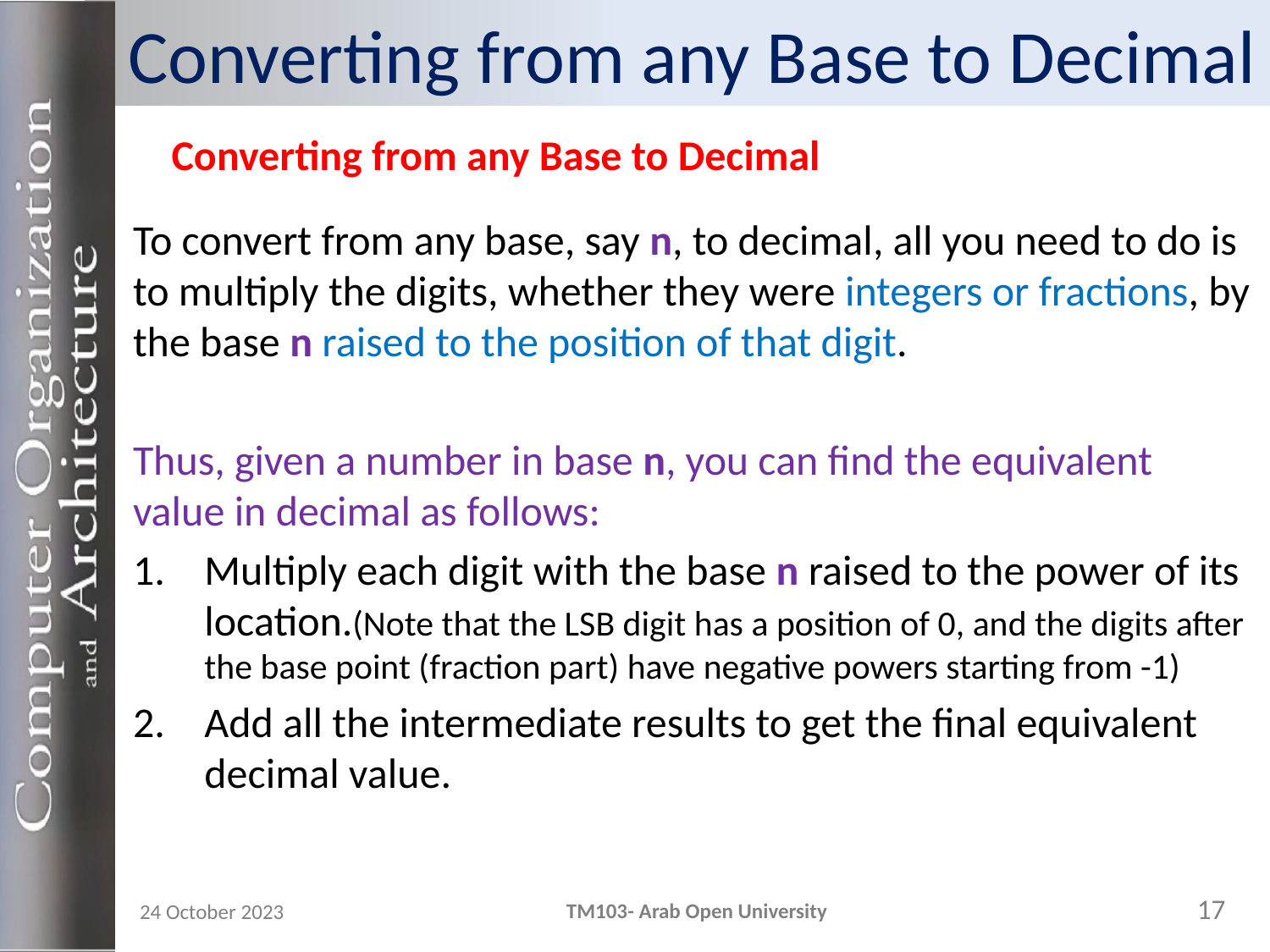

# Converting from any Base to Decimal
Converting from any Base to Decimal
To convert from any base, say n, to decimal, all you need to do is to multiply the digits, whether they were integers or fractions, by the base n raised to the position of that digit.

Thus, given a number in base n, you can find the equivalent value in decimal as follows:
Multiply each digit with the base n raised to the power of its location.(Note that the LSB digit has a position of 0, and the digits after the base point (fraction part) have negative powers starting from -1)
Add all the intermediate results to get the final equivalent decimal value.

17
TM103- Arab Open University
24 October 2023